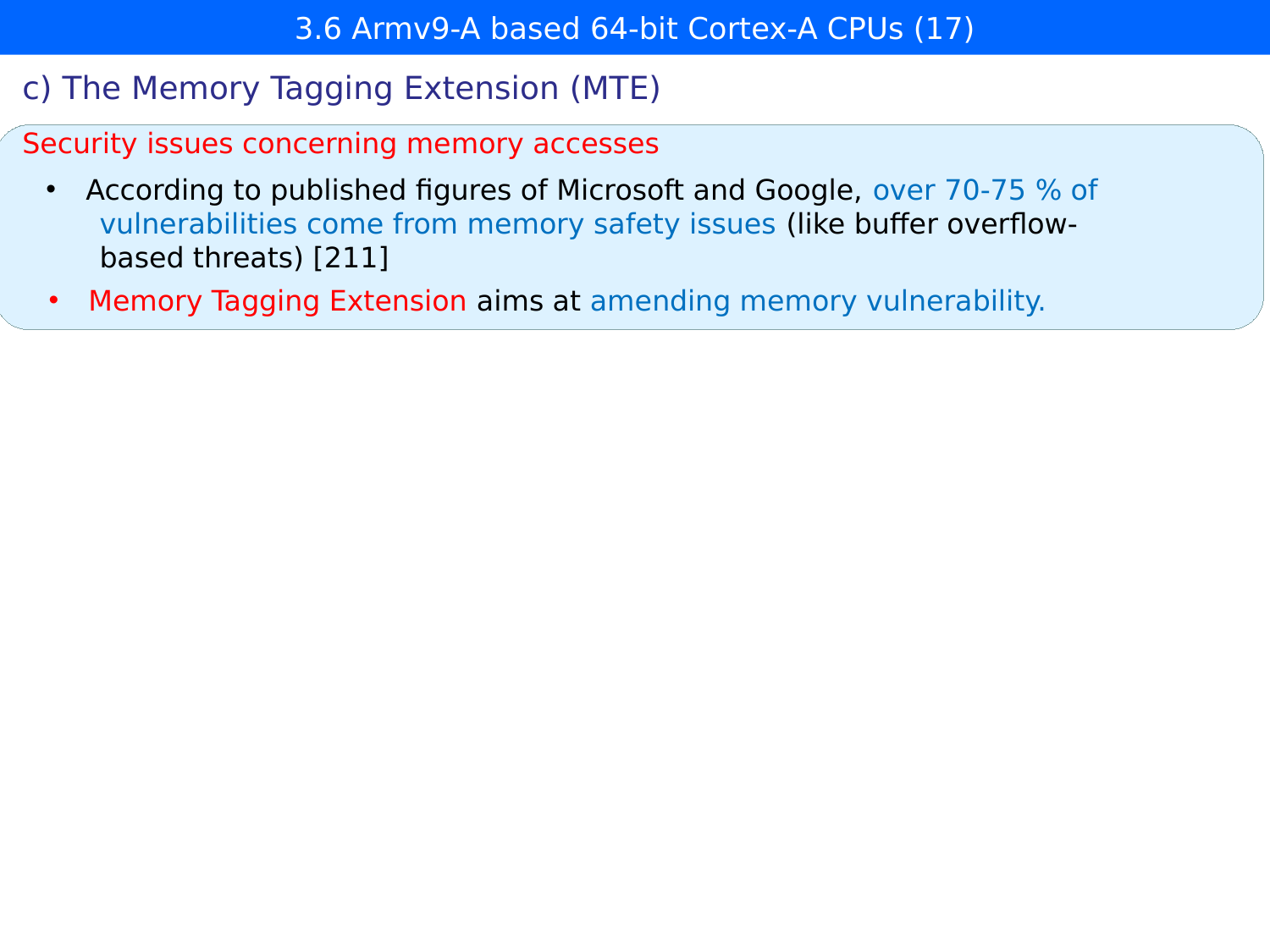

# 3.6 Armv9-A based 64-bit Cortex-A CPUs (17)
c) The Memory Tagging Extension (MTE)
Security issues concerning memory accesses

According to published figures of Microsoft and Google, over 70-75 % of
      vulnerabilities come from memory safety issues (like buffer overflow-
      based threats) [211]
Memory Tagging Extension aims at amending memory vulnerability.